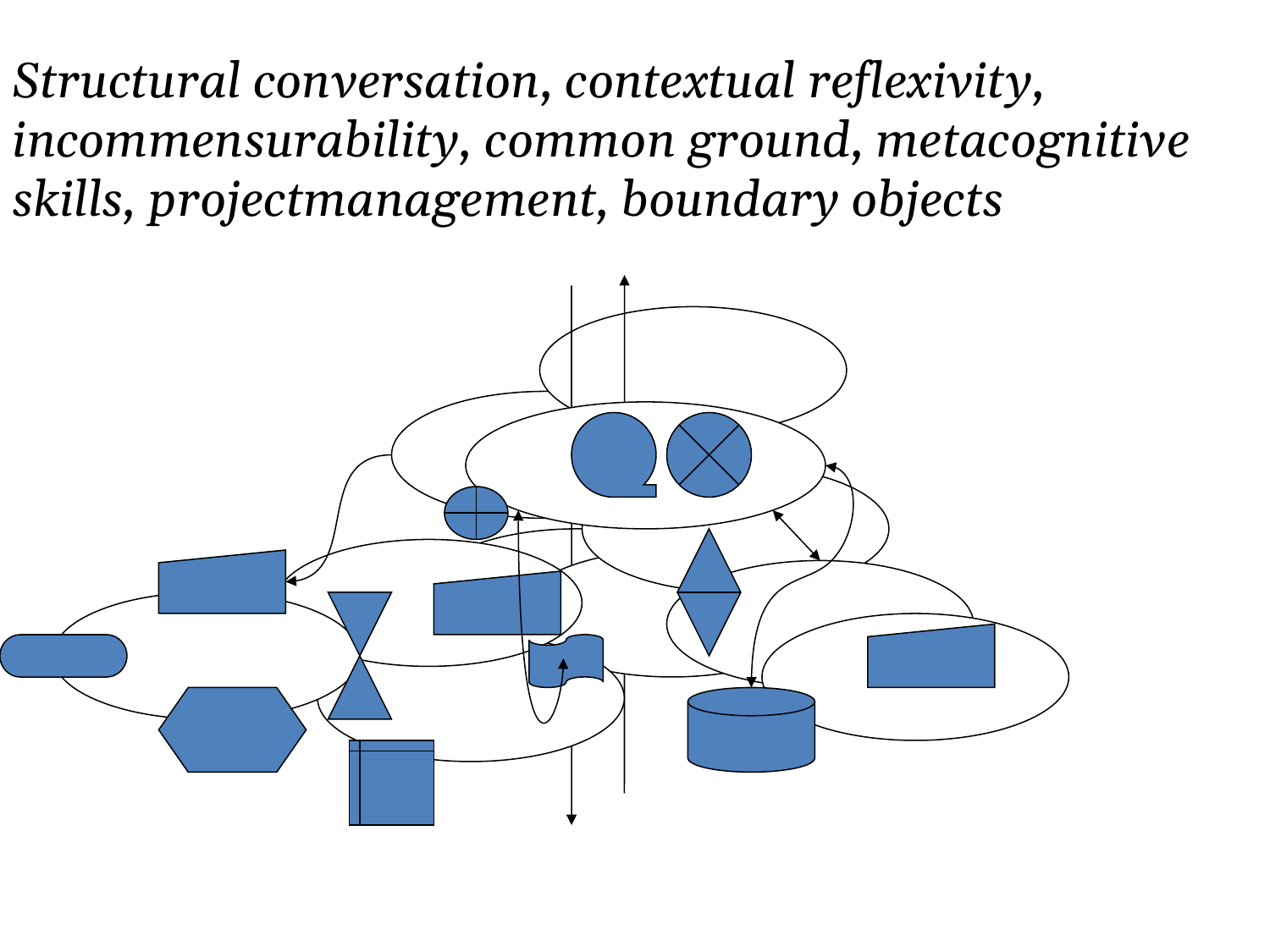

Structural conversation, contextual reflexivity, incommensurability, common ground, metacognitive skills, projectmanagement, boundary objects